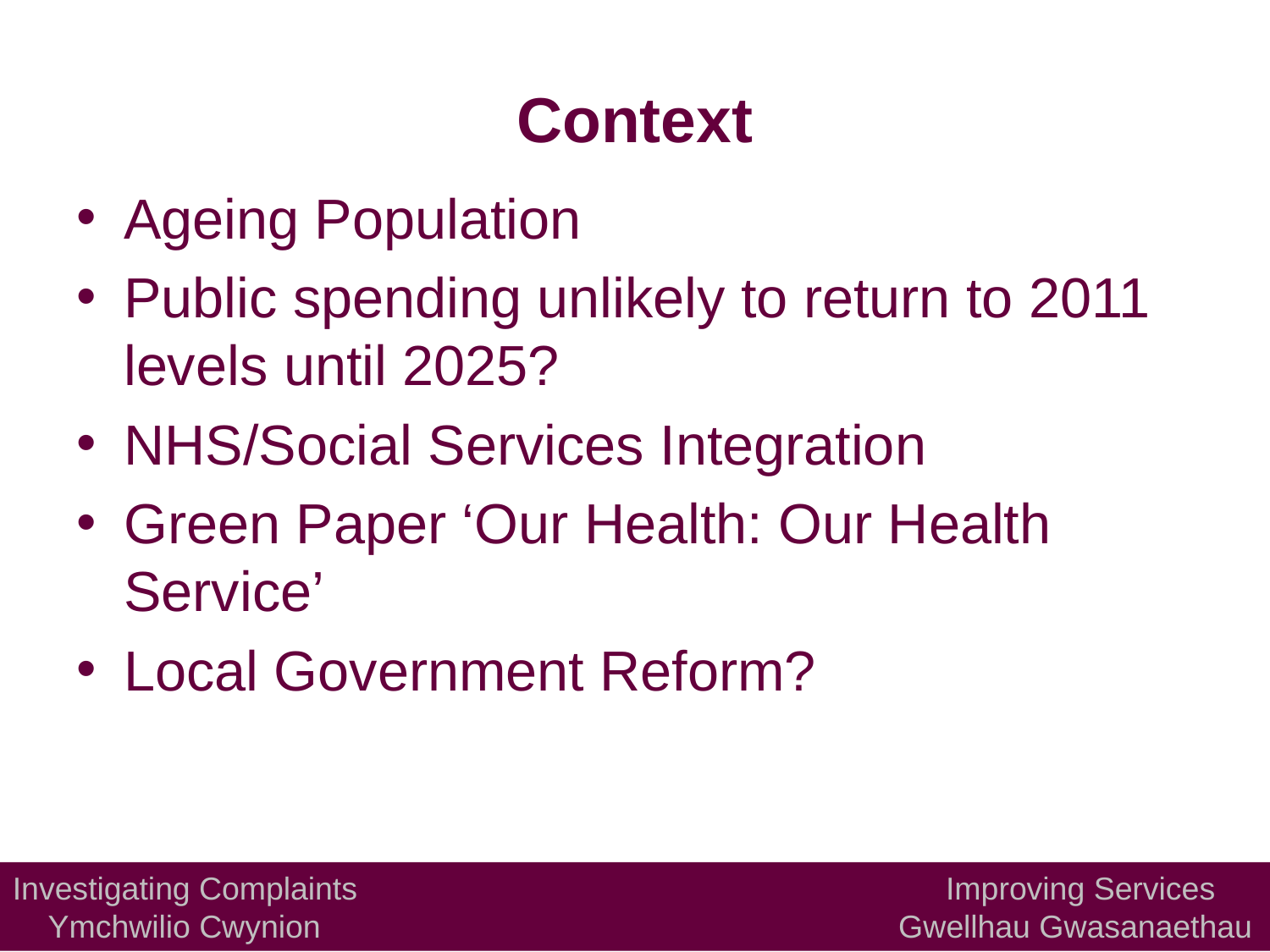

# Context
Ageing Population
Public spending unlikely to return to 2011 levels until 2025?
NHS/Social Services Integration
Green Paper ‘Our Health: Our Health Service’
Local Government Reform?